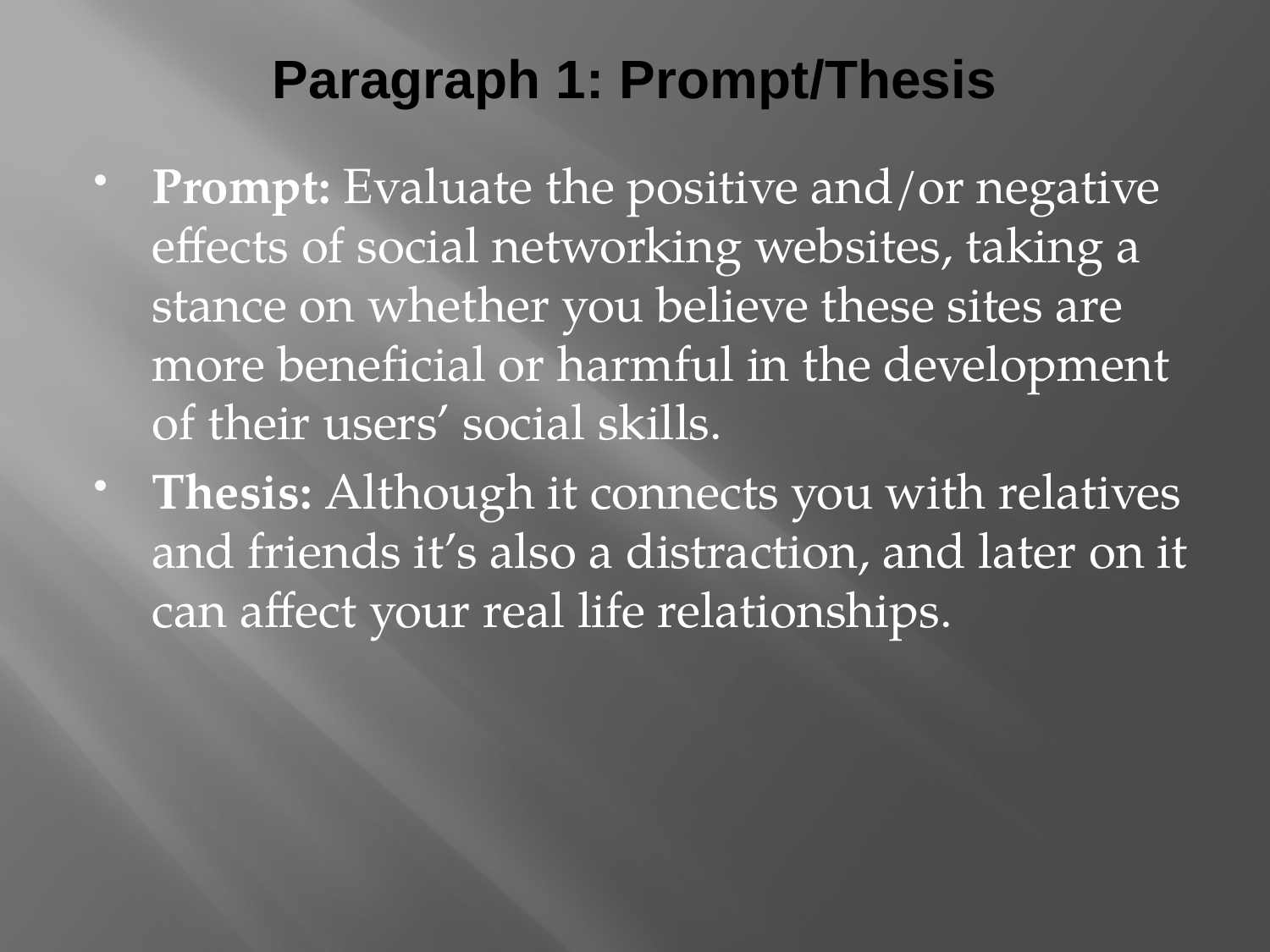

# Paragraph 1: Prompt/Thesis
Prompt: Evaluate the positive and/or negative effects of social networking websites, taking a stance on whether you believe these sites are more beneficial or harmful in the development of their users’ social skills.
Thesis: Although it connects you with relatives and friends it’s also a distraction, and later on it can affect your real life relationships.